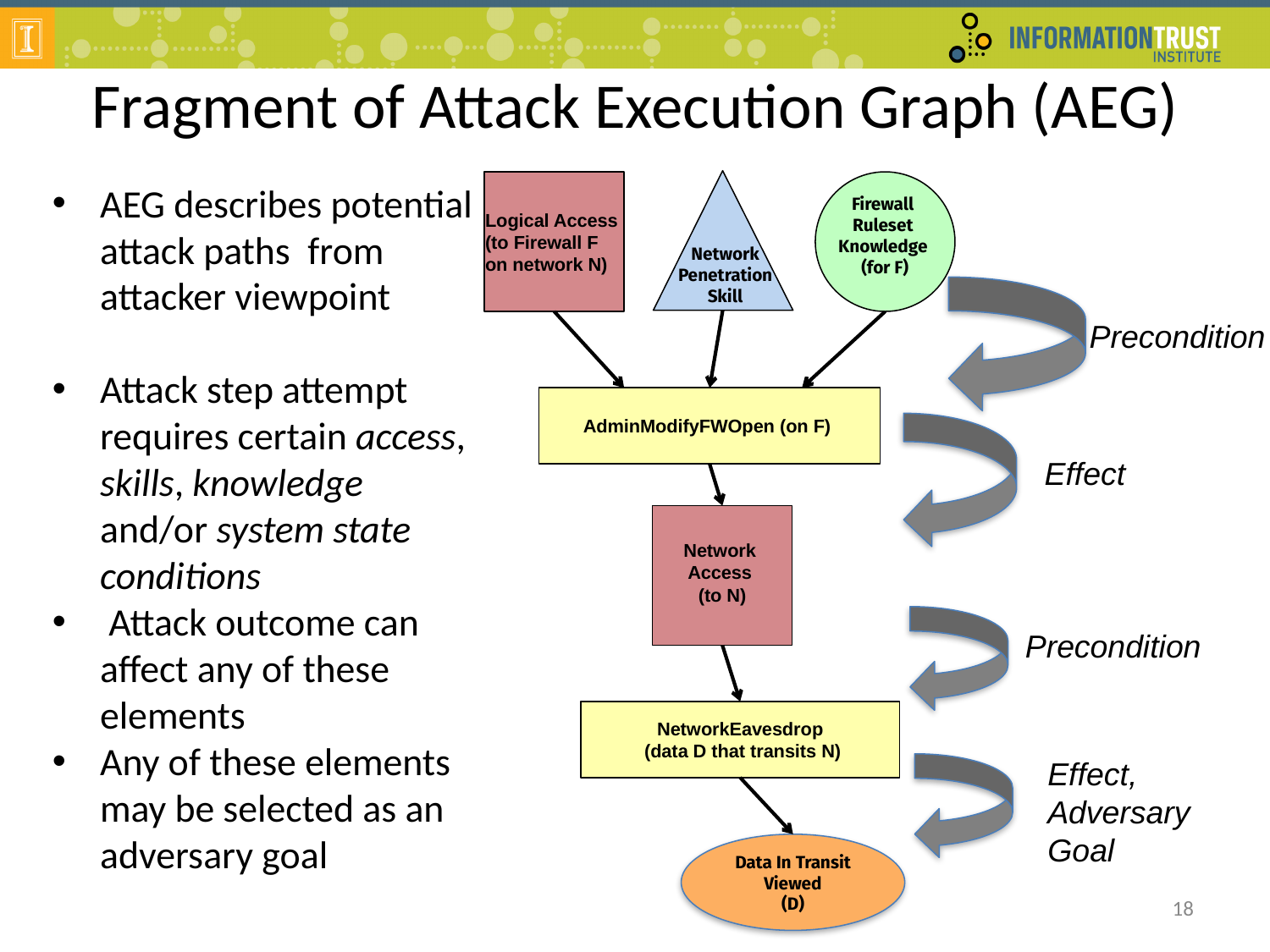

# Fragment of Attack Execution Graph (AEG)

Logical Access
(to Firewall F on network N)

AEG describes potential attack paths  from attacker viewpoint
Attack step attempt requires certain access, skills, knowledge and/or system state conditions
 Attack outcome can affect any of these elements
Any of these elements may be selected as an adversary goal

Firewall
Ruleset Knowledge
 (for F)

Network Penetration Skill

Precondition
AdminModifyFWOpen (on F)

Effect
Network
Access
(to N)

Precondition
NetworkEavesdrop
 (data D that transits N)
Effect, Adversary Goal

Data In Transit Viewed
(D)
18